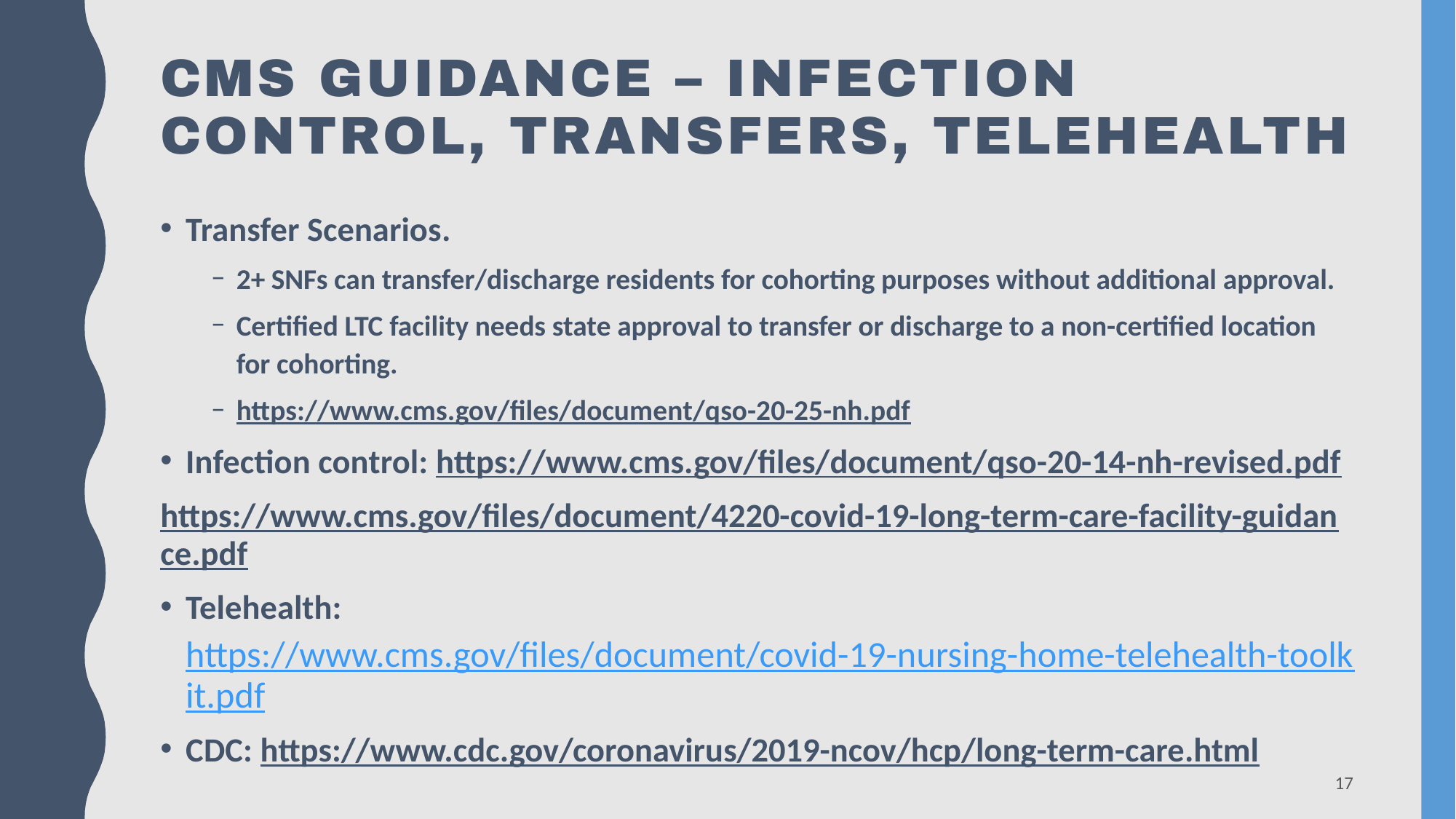

# Cms guidance – infection control, transfers, TeleheaLth
Transfer Scenarios.
2+ SNFs can transfer/discharge residents for cohorting purposes without additional approval.
Certified LTC facility needs state approval to transfer or discharge to a non-certified location for cohorting.
https://www.cms.gov/files/document/qso-20-25-nh.pdf
Infection control: https://www.cms.gov/files/document/qso-20-14-nh-revised.pdf
https://www.cms.gov/files/document/4220-covid-19-long-term-care-facility-guidance.pdf
Telehealth: https://www.cms.gov/files/document/covid-19-nursing-home-telehealth-toolkit.pdf
CDC: https://www.cdc.gov/coronavirus/2019-ncov/hcp/long-term-care.html
17